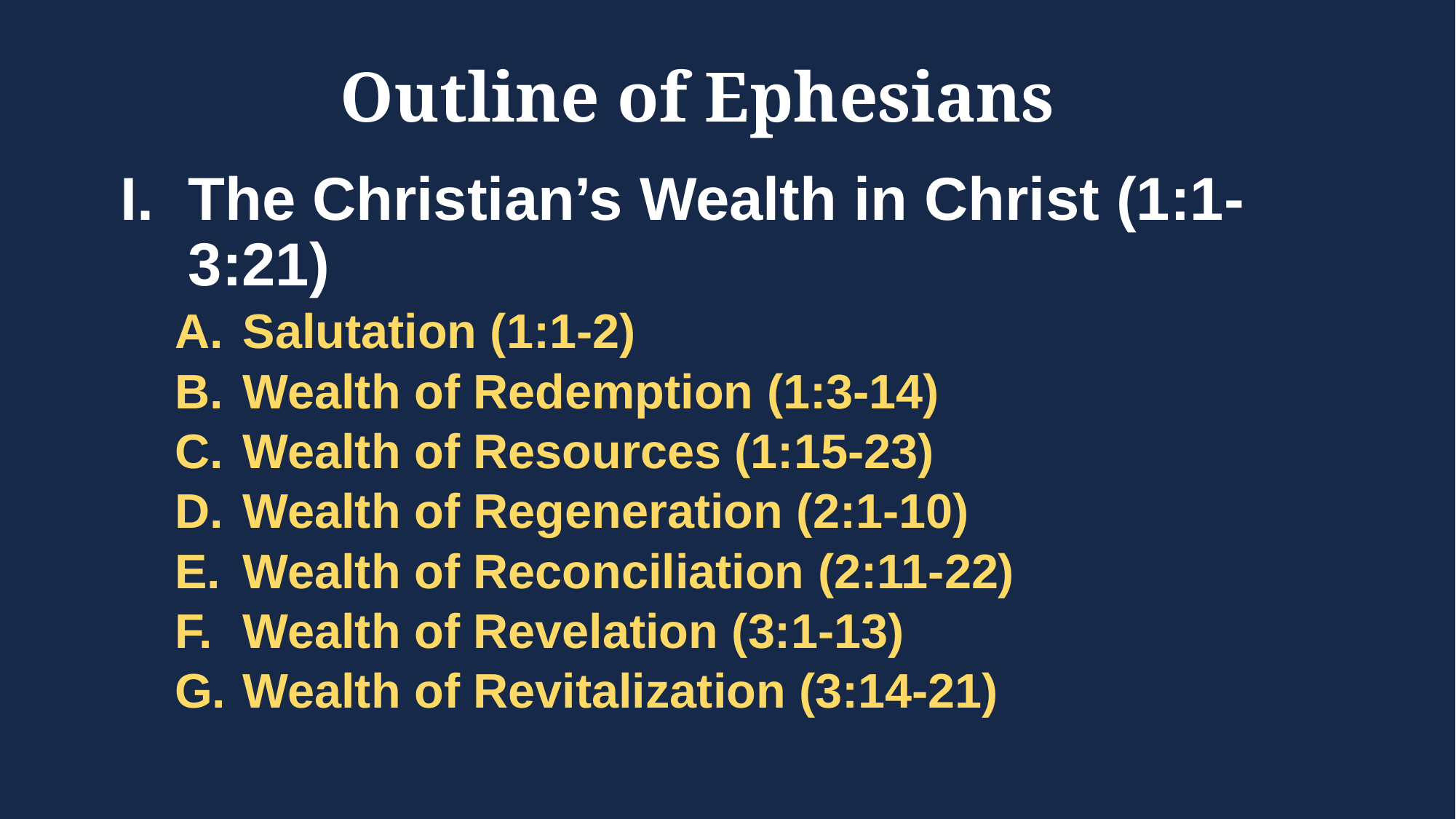

# Outline of Ephesians
The Christian’s Wealth in Christ (1:1-3:21)
Salutation (1:1-2)
Wealth of Redemption (1:3-14)
Wealth of Resources (1:15-23)
Wealth of Regeneration (2:1-10)
Wealth of Reconciliation (2:11-22)
Wealth of Revelation (3:1-13)
Wealth of Revitalization (3:14-21)